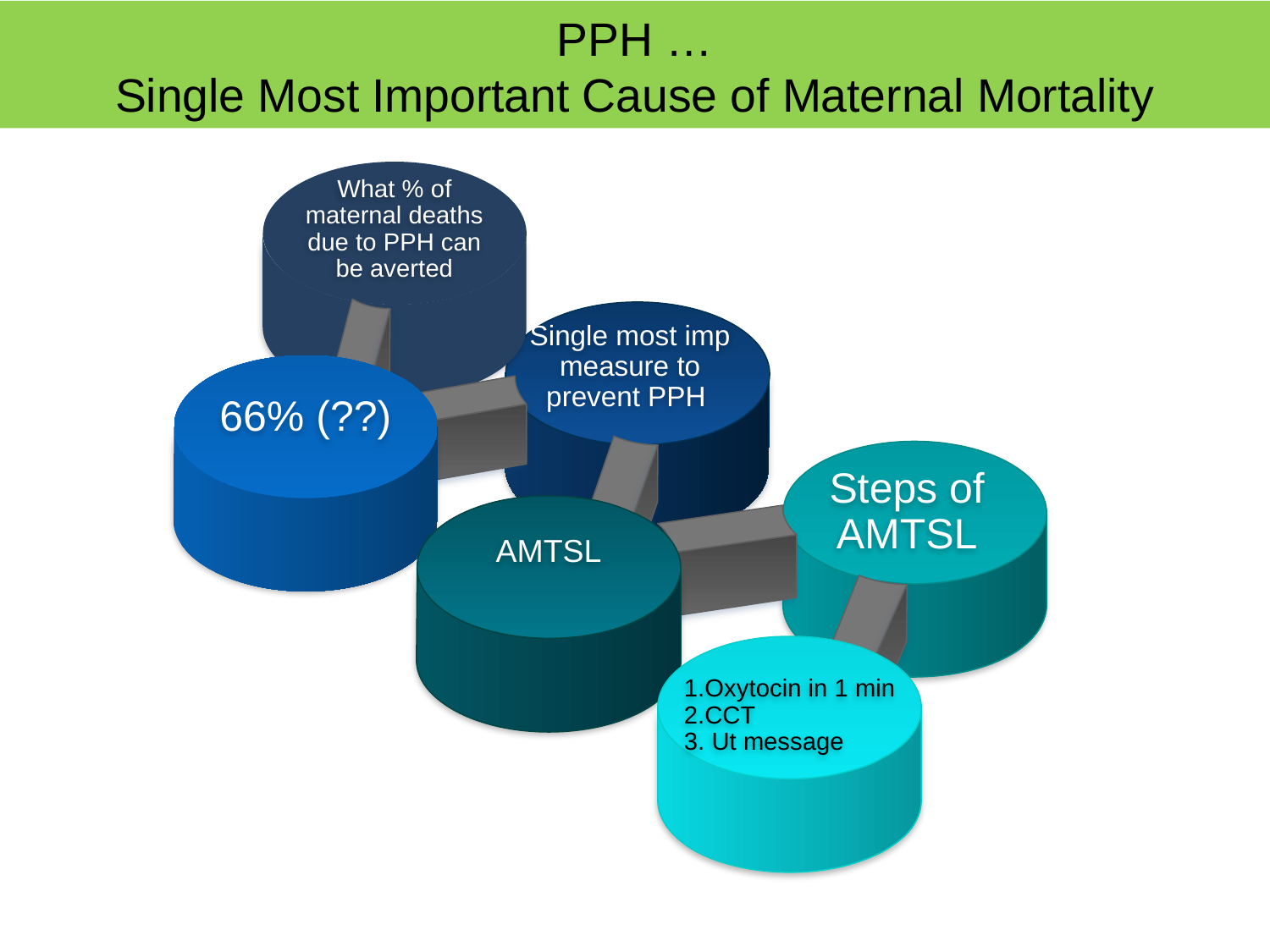

# PPH … Single Most Important Cause of Maternal Mortality

What % of maternal deaths due to PPH can be averted

Single most imp measure to prevent PPH

66% (??)

Steps of AMTSL

AMTSL

1.Oxytocin in 1 min
2.CCT
3. Ut message